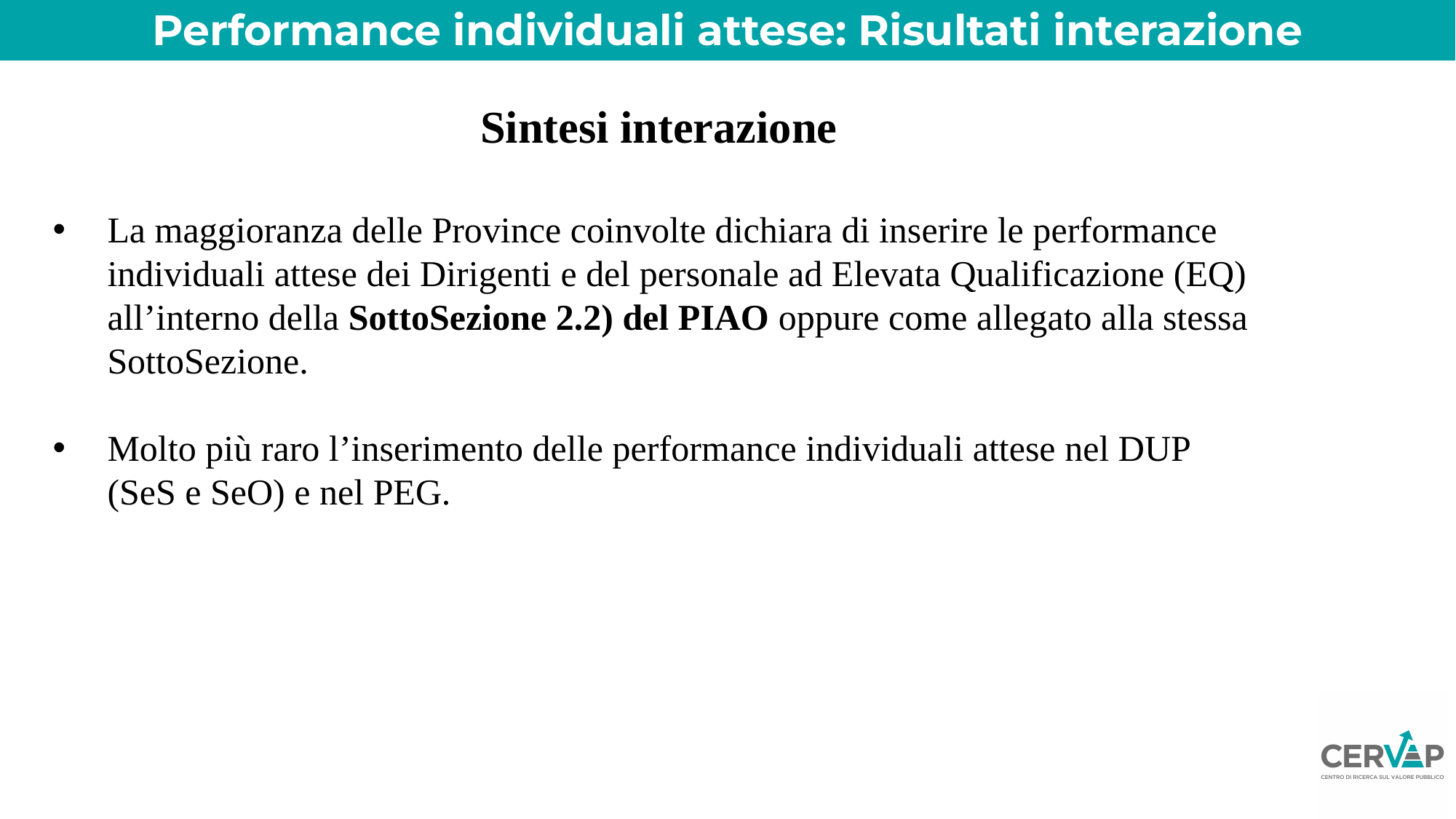

Performance individuali attese: Risultati interazione

Sintesi interazione

La maggioranza delle Province coinvolte dichiara di inserire le performance individuali attese dei Dirigenti e del personale ad Elevata Qualificazione (EQ) all’interno della SottoSezione 2.2) del PIAO oppure come allegato alla stessa SottoSezione.

Molto più raro l’inserimento delle performance individuali attese nel DUP (SeS e SeO) e nel PEG.